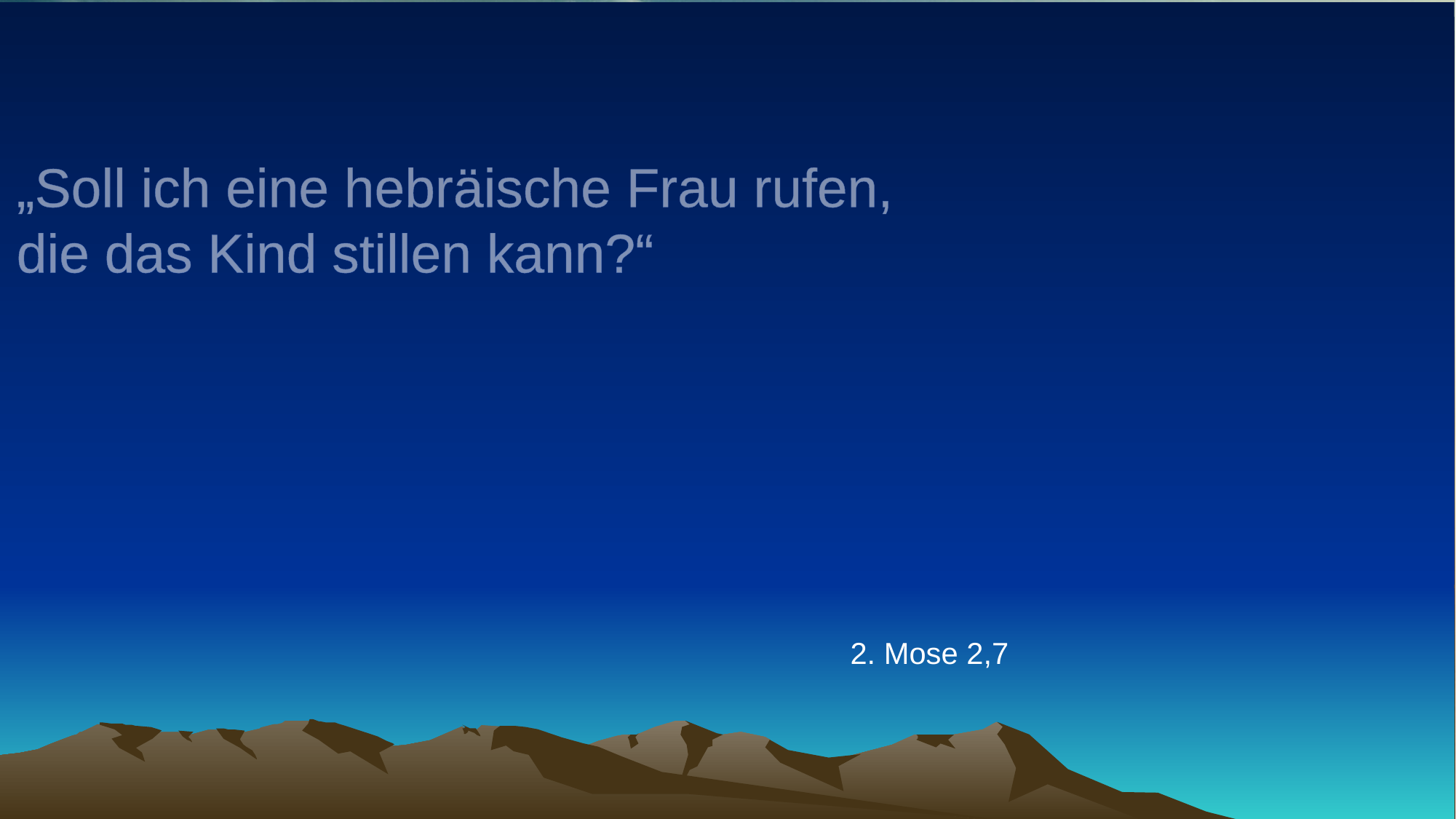

# „Soll ich eine hebräische Frau rufen, die das Kind stillen kann?“
2. Mose 2,7